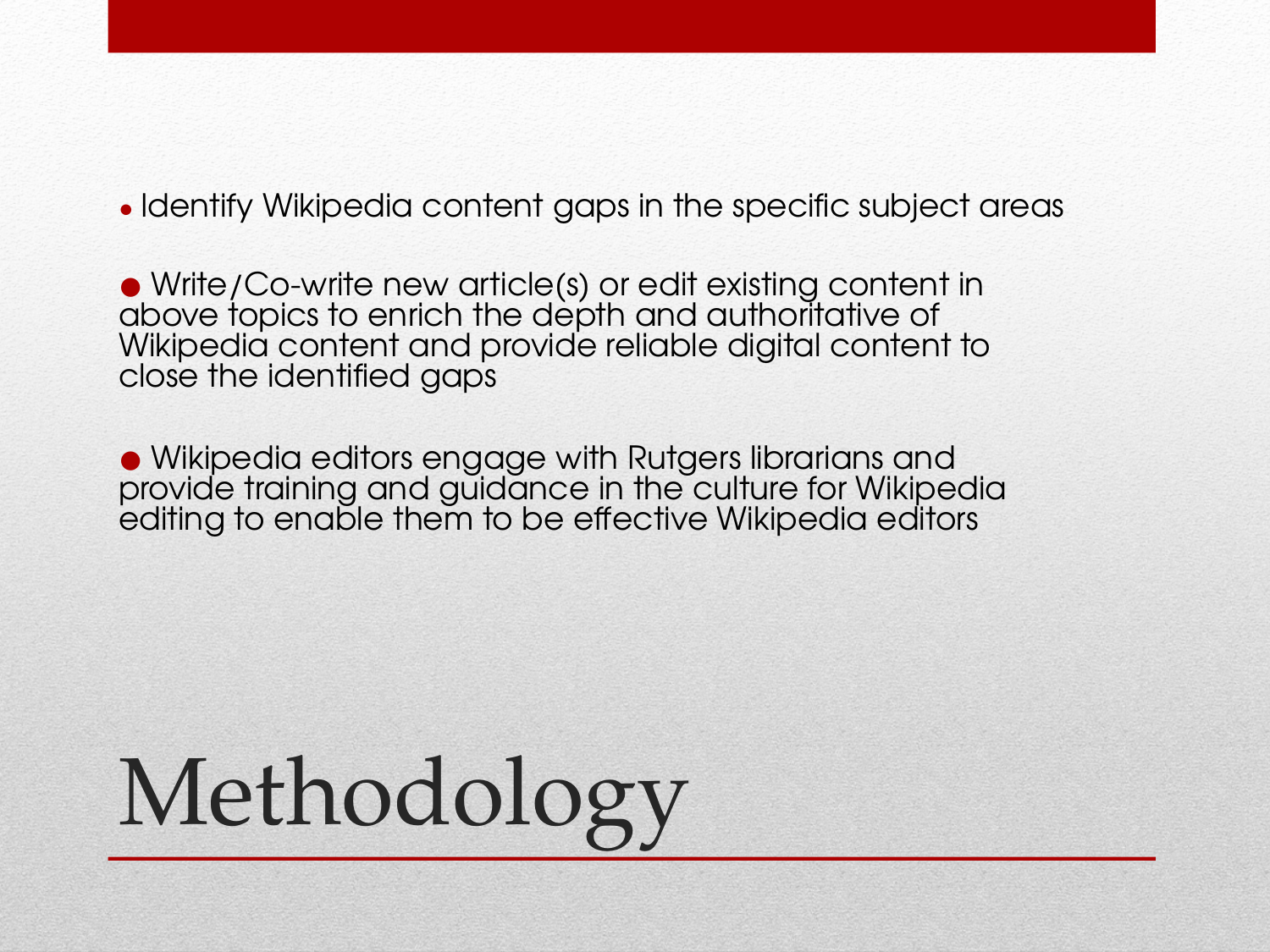

● Identify Wikipedia content gaps in the specific subject areas

● Write/Co-write new article(s) or edit existing content in above topics to enrich the depth and authoritative of Wikipedia content and provide reliable digital content to close the identified gaps

● Wikipedia editors engage with Rutgers librarians and provide training and guidance in the culture for Wikipedia editing to enable them to be effective Wikipedia editors

# Methodology